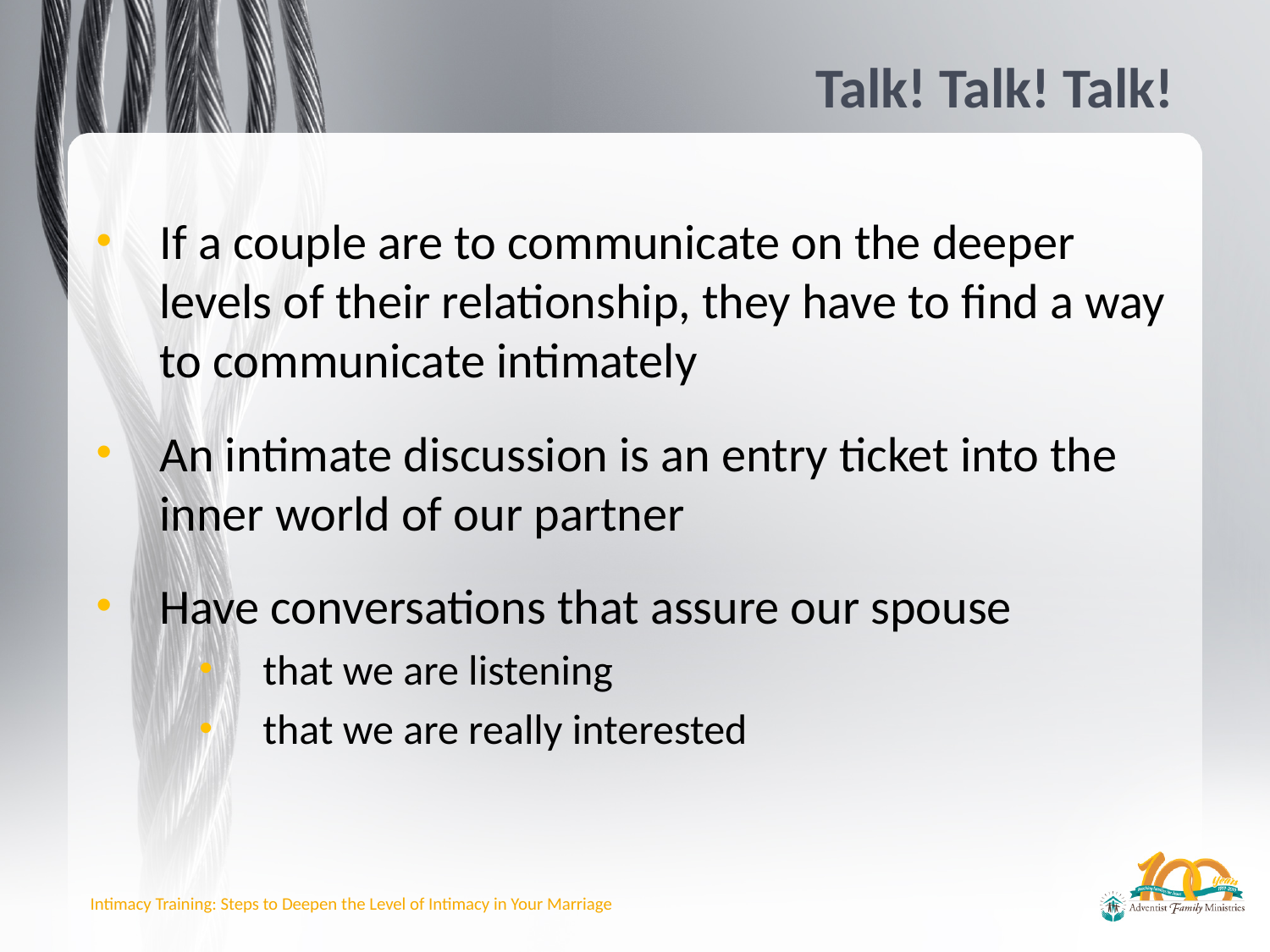

# Talk! Talk! Talk!
If a couple are to communicate on the deeper levels of their relationship, they have to find a way to communicate intimately

An intimate discussion is an entry ticket into the inner world of our partner

Have conversations that assure our spouse
that we are listening
that we are really interested